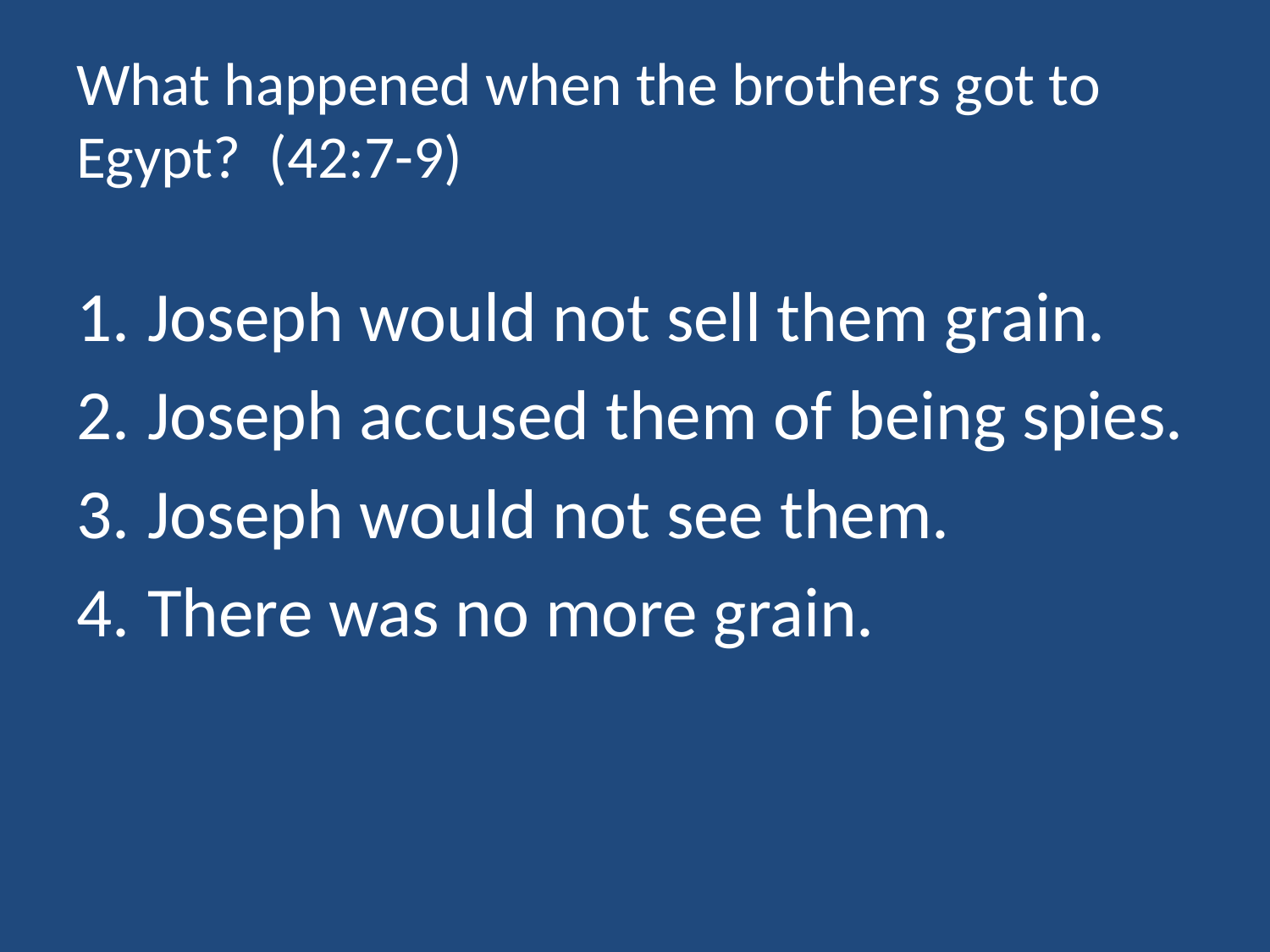

# What happened when the brothers got to Egypt?  (42:7-9)
Joseph would not sell them grain.
Joseph accused them of being spies.
Joseph would not see them.
There was no more grain.